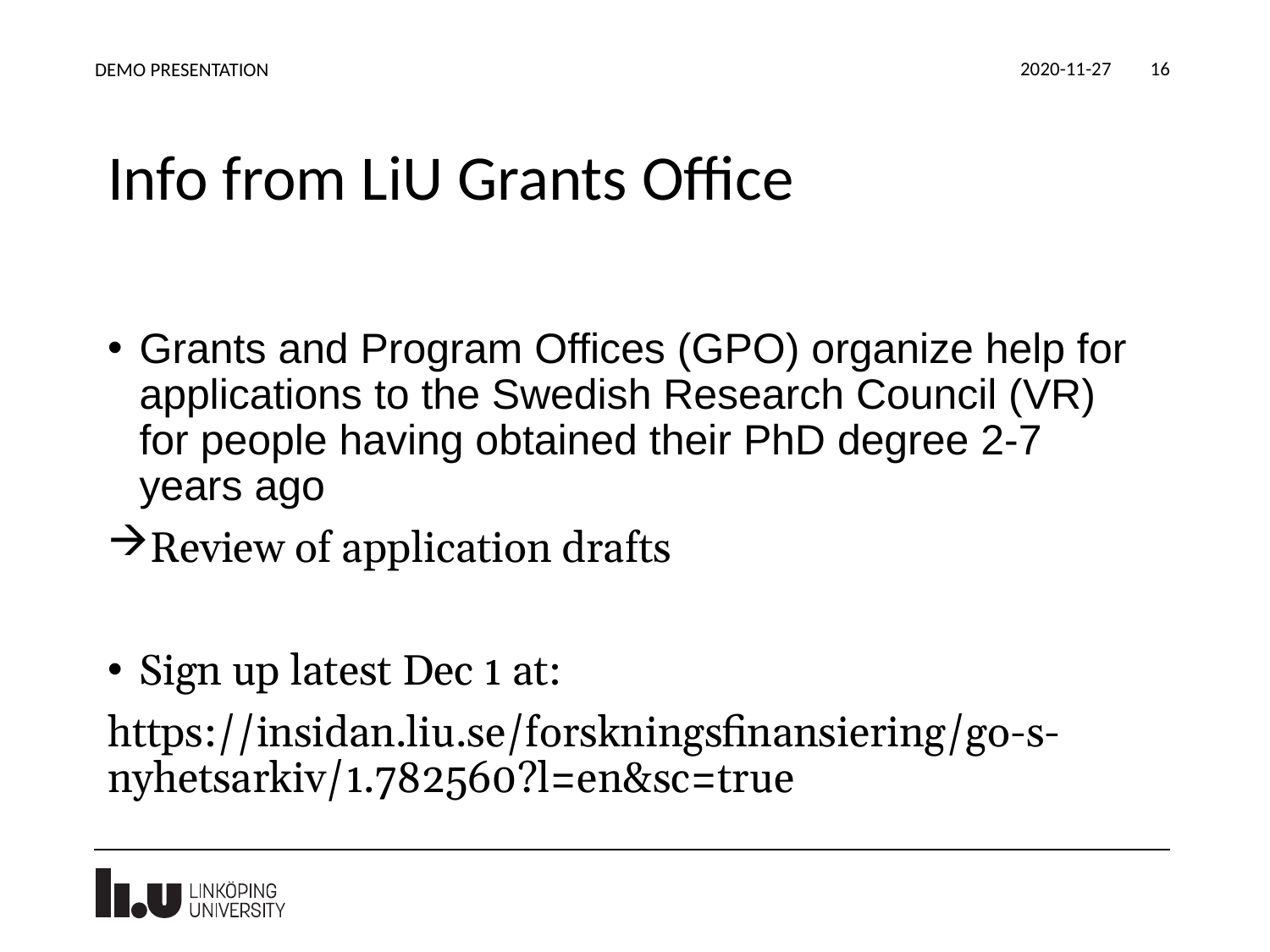

2020-11-27
DEMO PRESENTATION
16
# Info from LiU Grants Office

Grants and Program Offices (GPO) organize help for applications to the Swedish Research Council (VR) for people having obtained their PhD degree 2-7 years ago
Review of application drafts

Sign up latest Dec 1 at:
https://insidan.liu.se/forskningsfinansiering/go-s-nyhetsarkiv/1.782560?l=en&sc=true